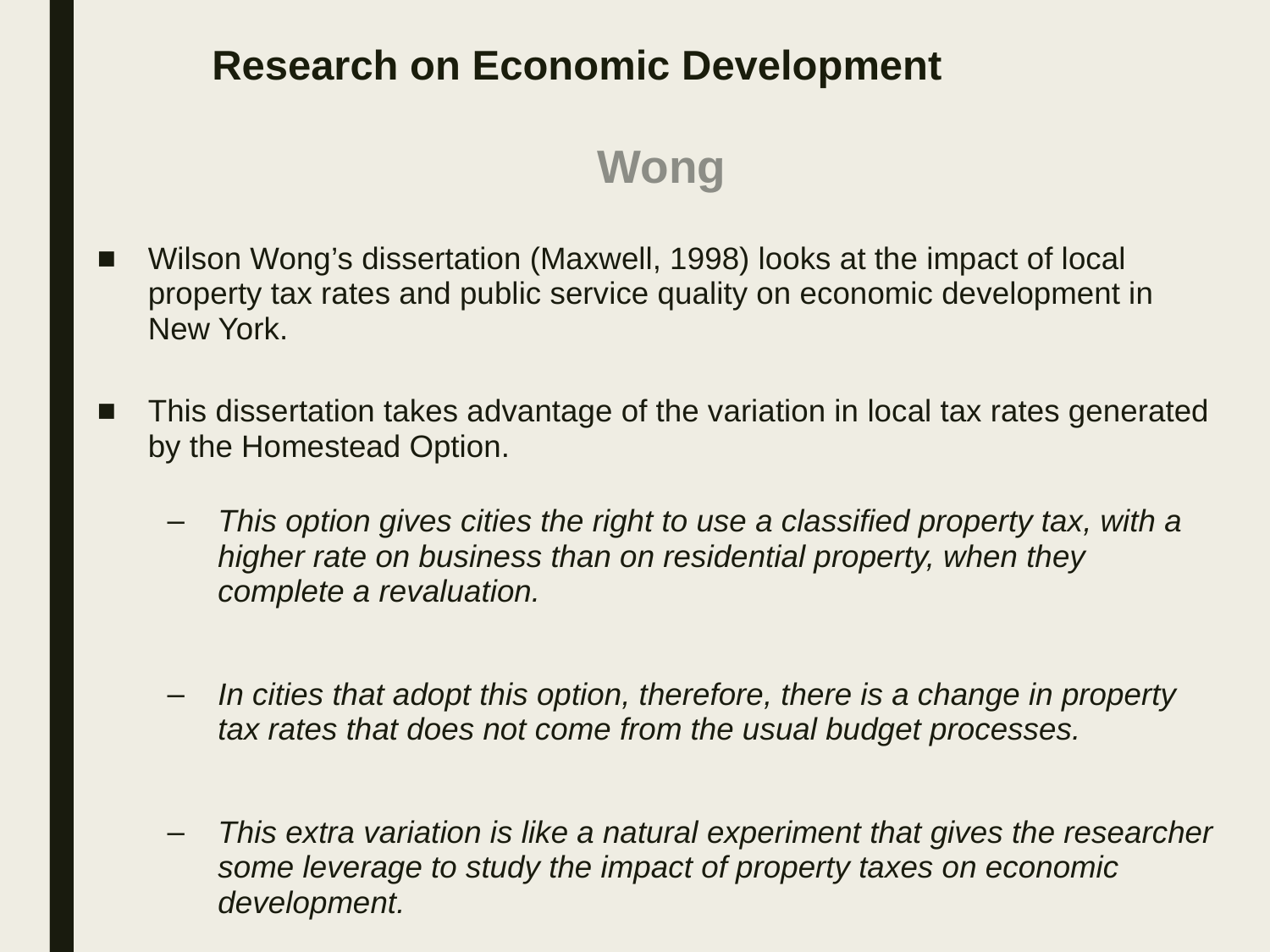

# Research on Economic Development
Wong

Wilson Wong’s dissertation (Maxwell, 1998) looks at the impact of local property tax rates and public service quality on economic development in New York.

This dissertation takes advantage of the variation in local tax rates generated by the Homestead Option.

This option gives cities the right to use a classified property tax, with a higher rate on business than on residential property, when they complete a revaluation.

In cities that adopt this option, therefore, there is a change in property tax rates that does not come from the usual budget processes.

This extra variation is like a natural experiment that gives the researcher some leverage to study the impact of property taxes on economic development.